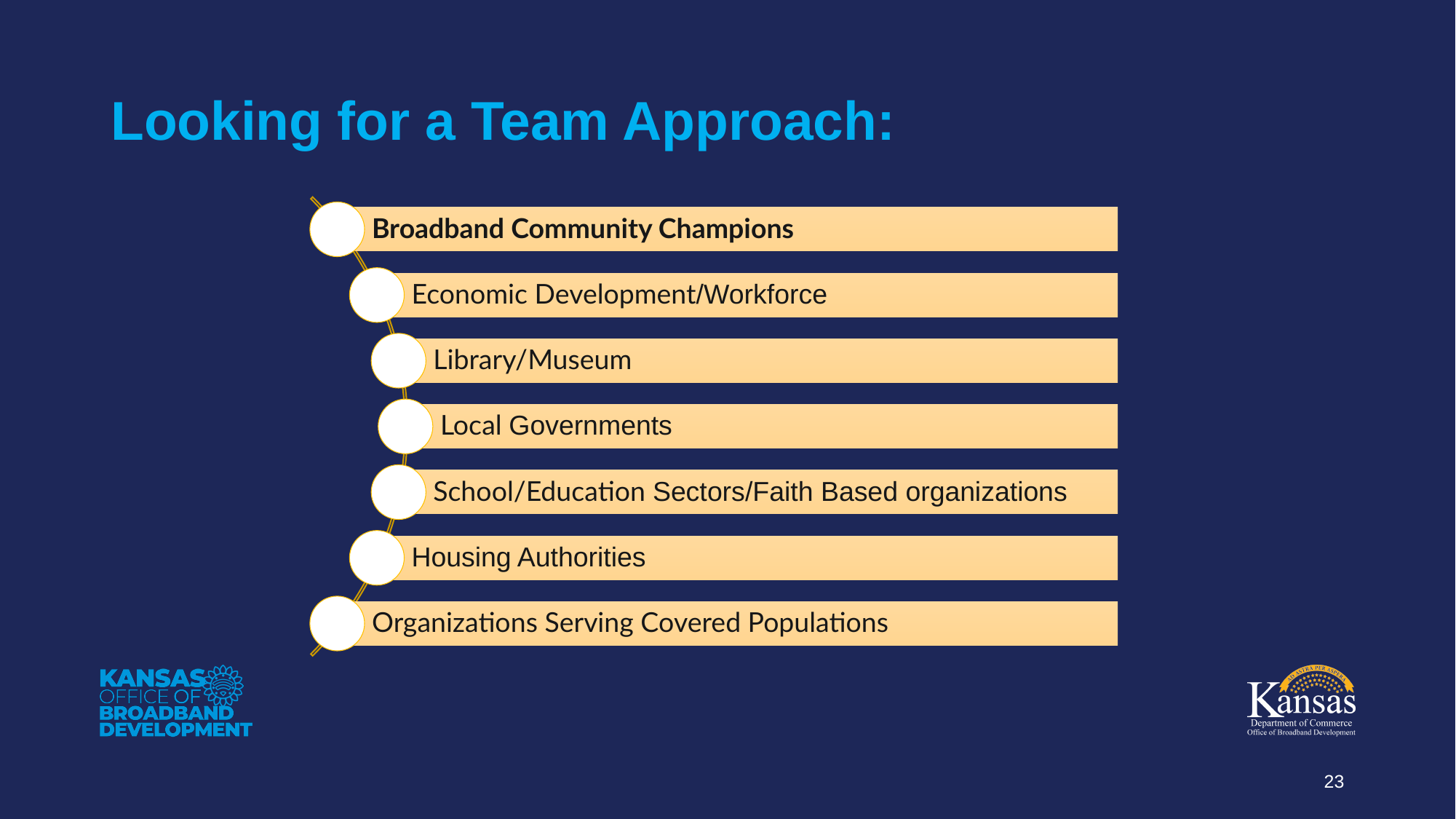

# Looking for a Team Approach:
Broadband Community Champions
Economic Development/Workforce
Library/Museum
Local Governments
School/Education Sectors/Faith Based organizations
Housing Authorities
Organizations Serving Covered Populations
23